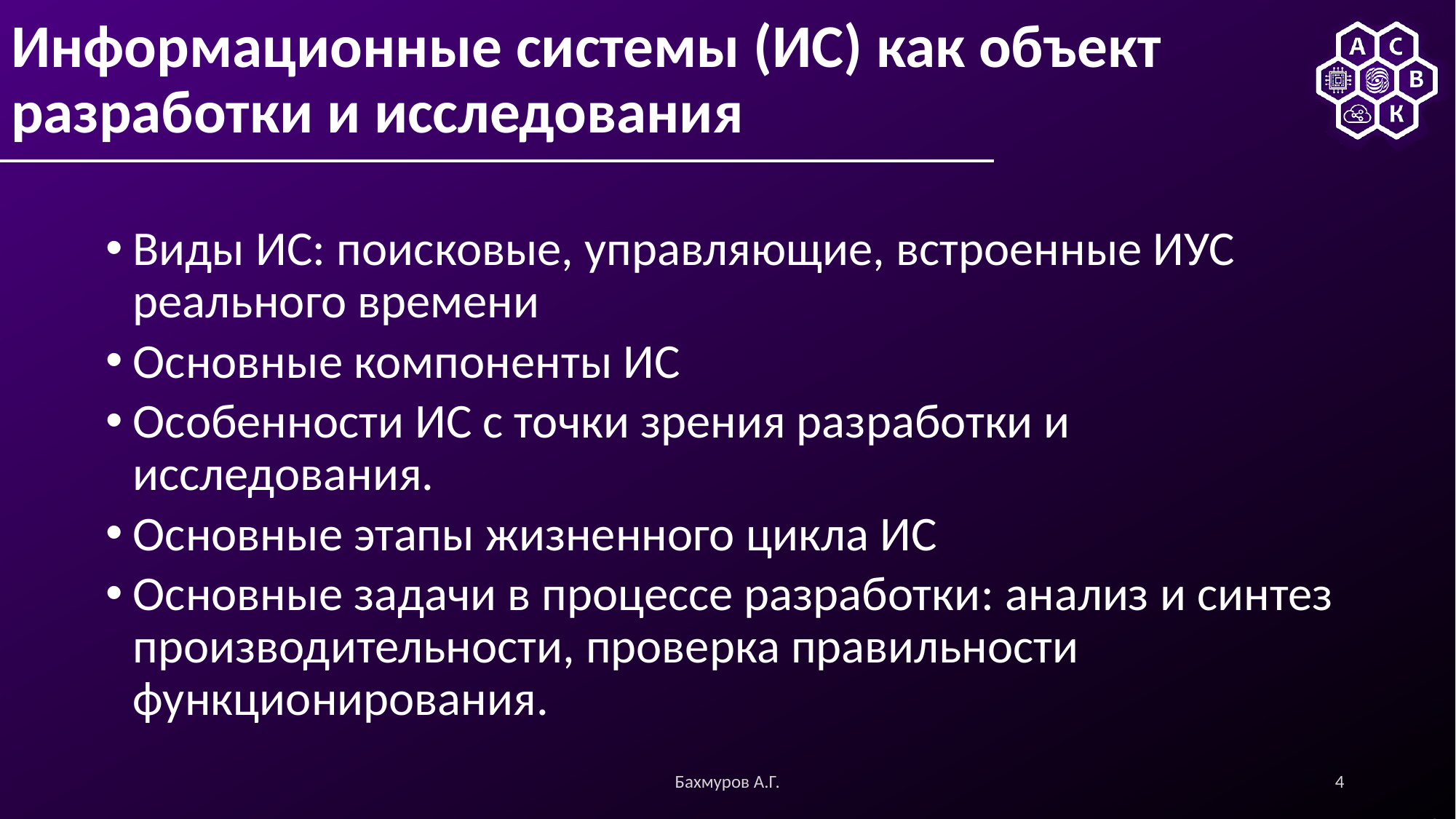

# Информационные системы (ИС) как объект разработки и исследования
Виды ИС: поисковые, управляющие, встроенные ИУС реального времени
Основные компоненты ИС
Особенности ИС с точки зрения разработки и исследования.
Основные этапы жизненного цикла ИС
Основные задачи в процессе разработки: анализ и синтез производительности, проверка правильности функционирования.
Бахмуров А.Г.
4